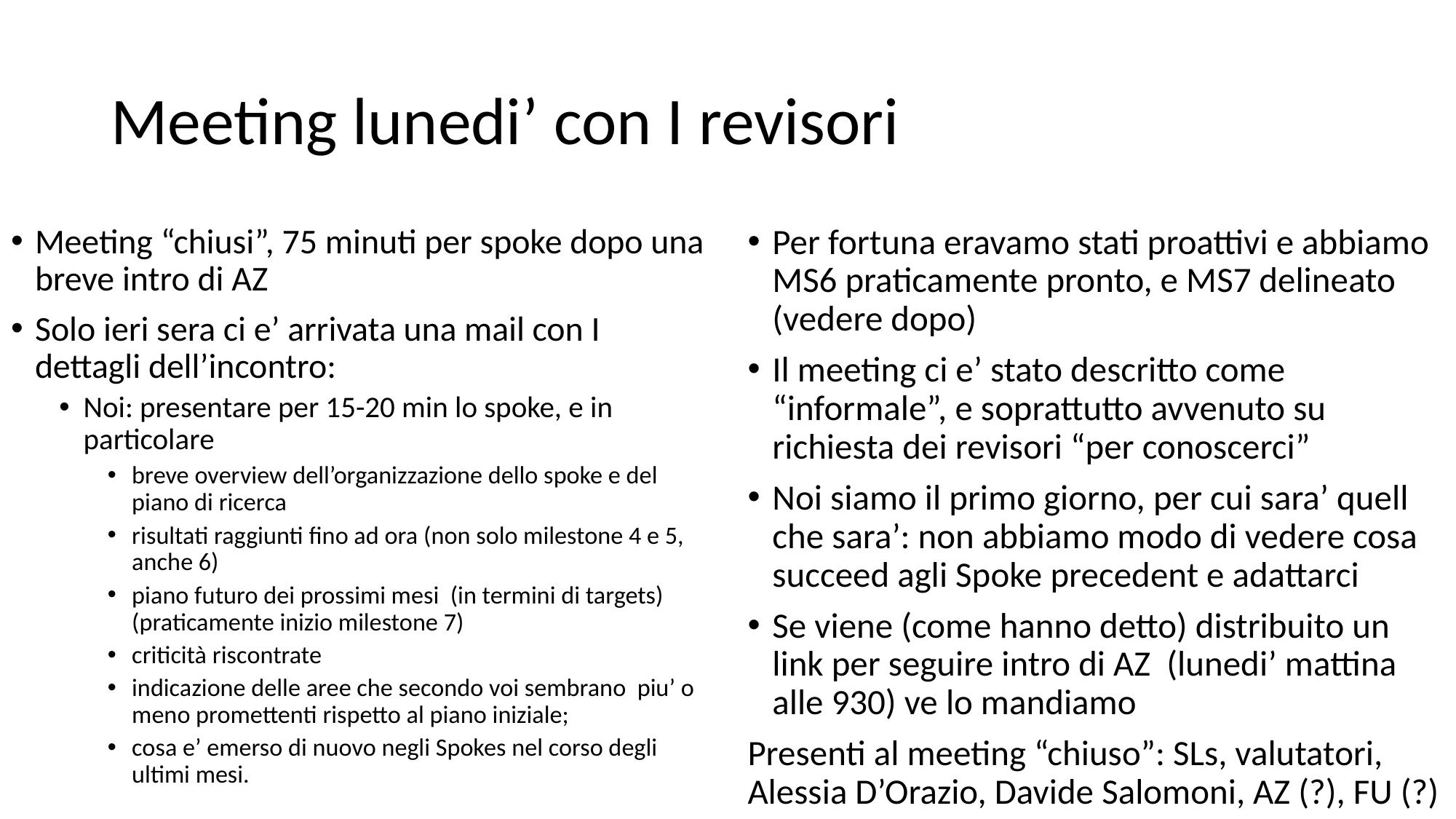

# Meeting lunedi’ con I revisori
Meeting “chiusi”, 75 minuti per spoke dopo una breve intro di AZ
Solo ieri sera ci e’ arrivata una mail con I dettagli dell’incontro:
Noi: presentare per 15-20 min lo spoke, e in particolare
breve overview dell’organizzazione dello spoke e del piano di ricerca
risultati raggiunti fino ad ora (non solo milestone 4 e 5, anche 6)
piano futuro dei prossimi mesi  (in termini di targets)  (praticamente inizio milestone 7)
criticità riscontrate
indicazione delle aree che secondo voi sembrano  piu’ o meno promettenti rispetto al piano iniziale;
cosa e’ emerso di nuovo negli Spokes nel corso degli ultimi mesi.

Per fortuna eravamo stati proattivi e abbiamo MS6 praticamente pronto, e MS7 delineato (vedere dopo)
Il meeting ci e’ stato descritto come “informale”, e soprattutto avvenuto su richiesta dei revisori “per conoscerci”
Noi siamo il primo giorno, per cui sara’ quell che sara’: non abbiamo modo di vedere cosa succeed agli Spoke precedent e adattarci
Se viene (come hanno detto) distribuito un link per seguire intro di AZ  (lunedi’ mattina alle 930) ve lo mandiamo
Presenti al meeting “chiuso”: SLs, valutatori, Alessia D’Orazio, Davide Salomoni, AZ (?), FU (?)